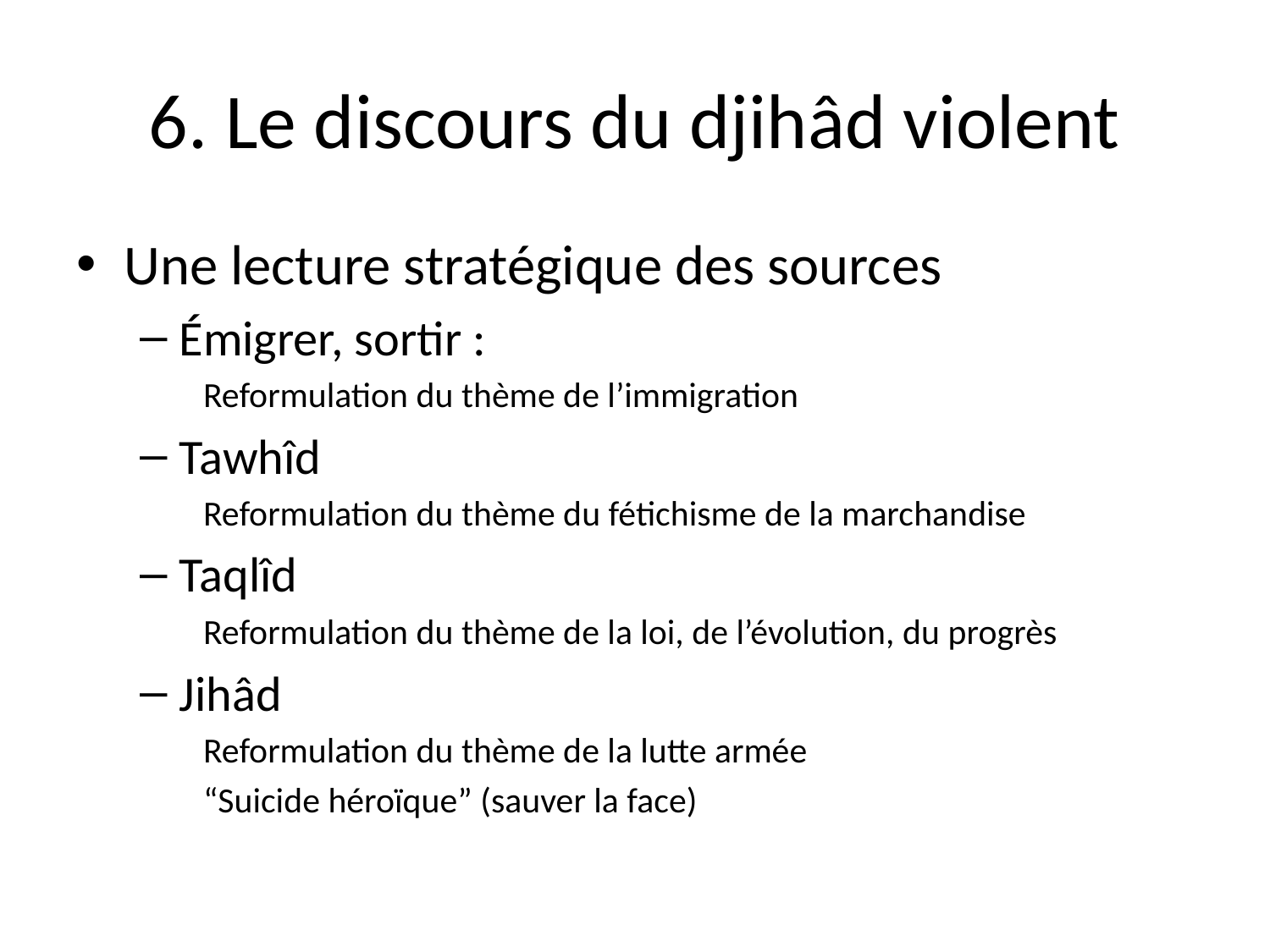

# 6. Le discours du djihâd violent
Une lecture stratégique des sources
Émigrer, sortir :
Reformulation du thème de l’immigration
Tawhîd
Reformulation du thème du fétichisme de la marchandise
Taqlîd
Reformulation du thème de la loi, de l’évolution, du progrès
Jihâd
Reformulation du thème de la lutte armée
“Suicide héroïque” (sauver la face)